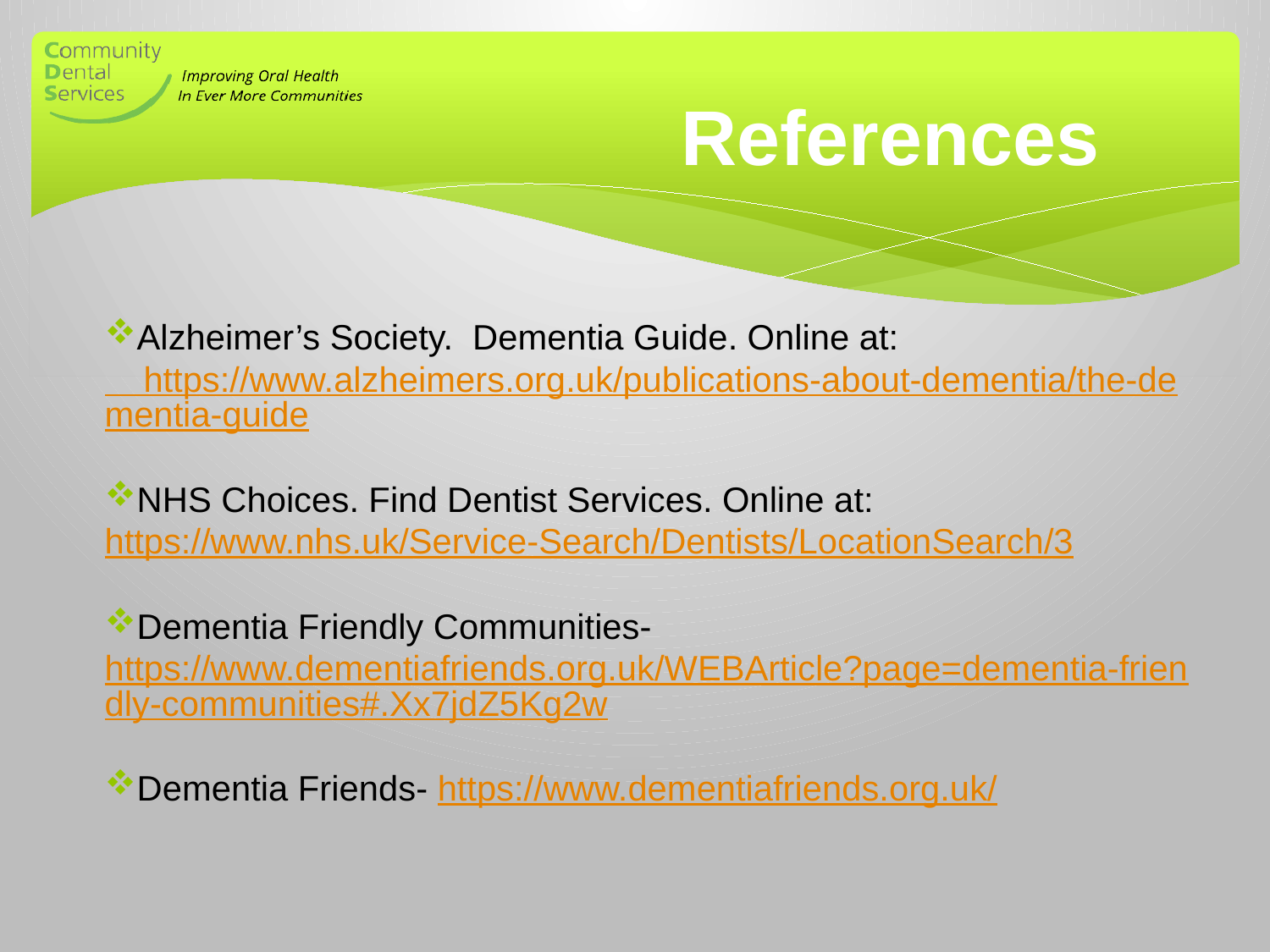

# References

Alzheimer’s Society.  Dementia Guide. Online at:
    https://www.alzheimers.org.uk/publications-about-dementia/the-dementia-guide

NHS Choices. Find Dentist Services. Online at: https://www.nhs.uk/Service-Search/Dentists/LocationSearch/3

Dementia Friendly Communities- https://www.dementiafriends.org.uk/WEBArticle?page=dementia-friendly-communities#.Xx7jdZ5Kg2w

Dementia Friends- https://www.dementiafriends.org.uk/